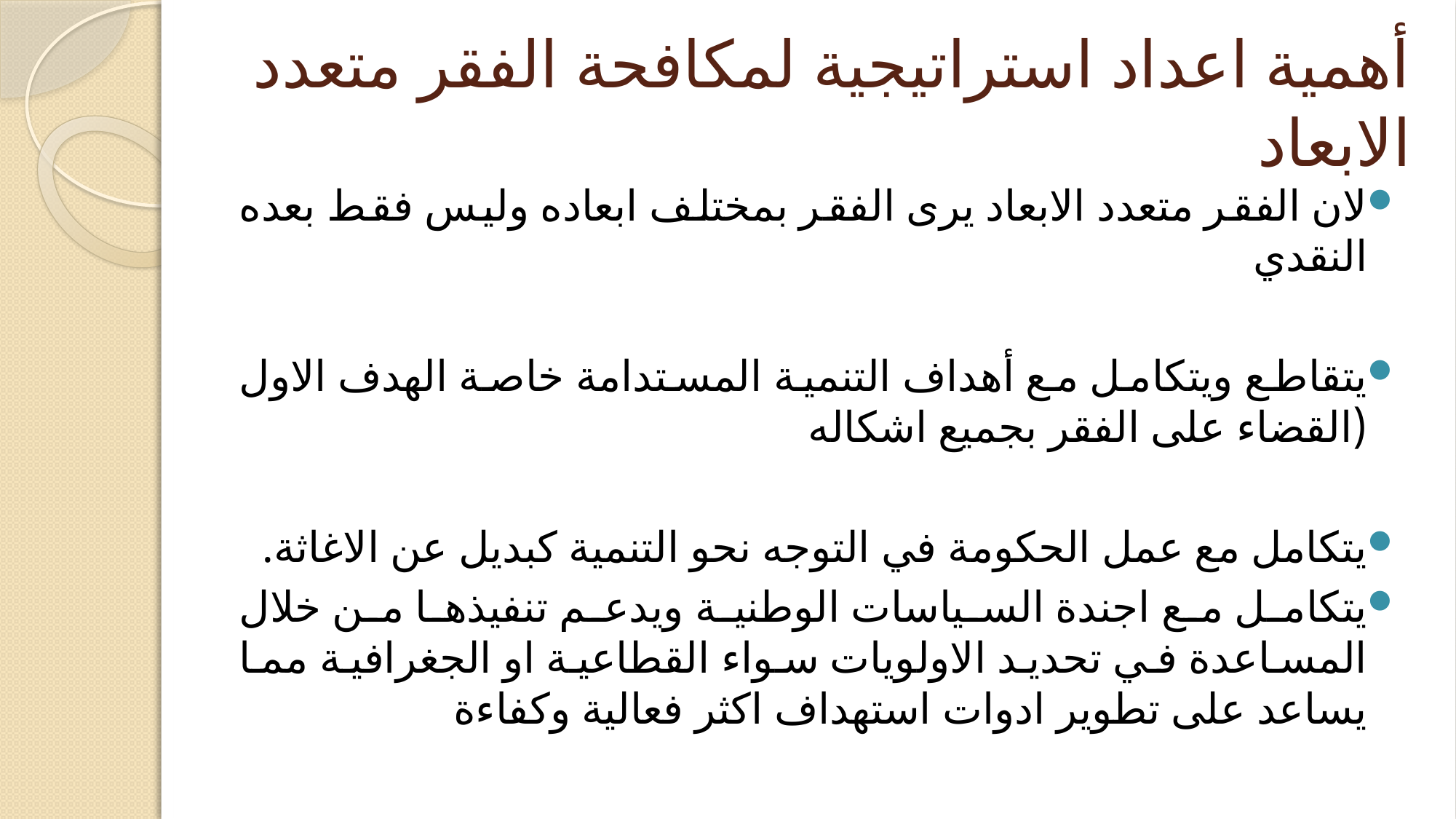

# أهمية اعداد استراتيجية لمكافحة الفقر متعدد الابعاد
لان الفقر متعدد الابعاد يرى الفقر بمختلف ابعاده وليس فقط بعده النقدي

يتقاطع ويتكامل مع أهداف التنمية المستدامة خاصة الهدف الاول (القضاء على الفقر بجميع اشكاله

يتكامل مع عمل الحكومة في التوجه نحو التنمية كبديل عن الاغاثة.
يتكامل مع اجندة السياسات الوطنية ويدعم تنفيذها من خلال المساعدة في تحديد الاولويات سواء القطاعية او الجغرافية مما يساعد على تطوير ادوات استهداف اكثر فعالية وكفاءة